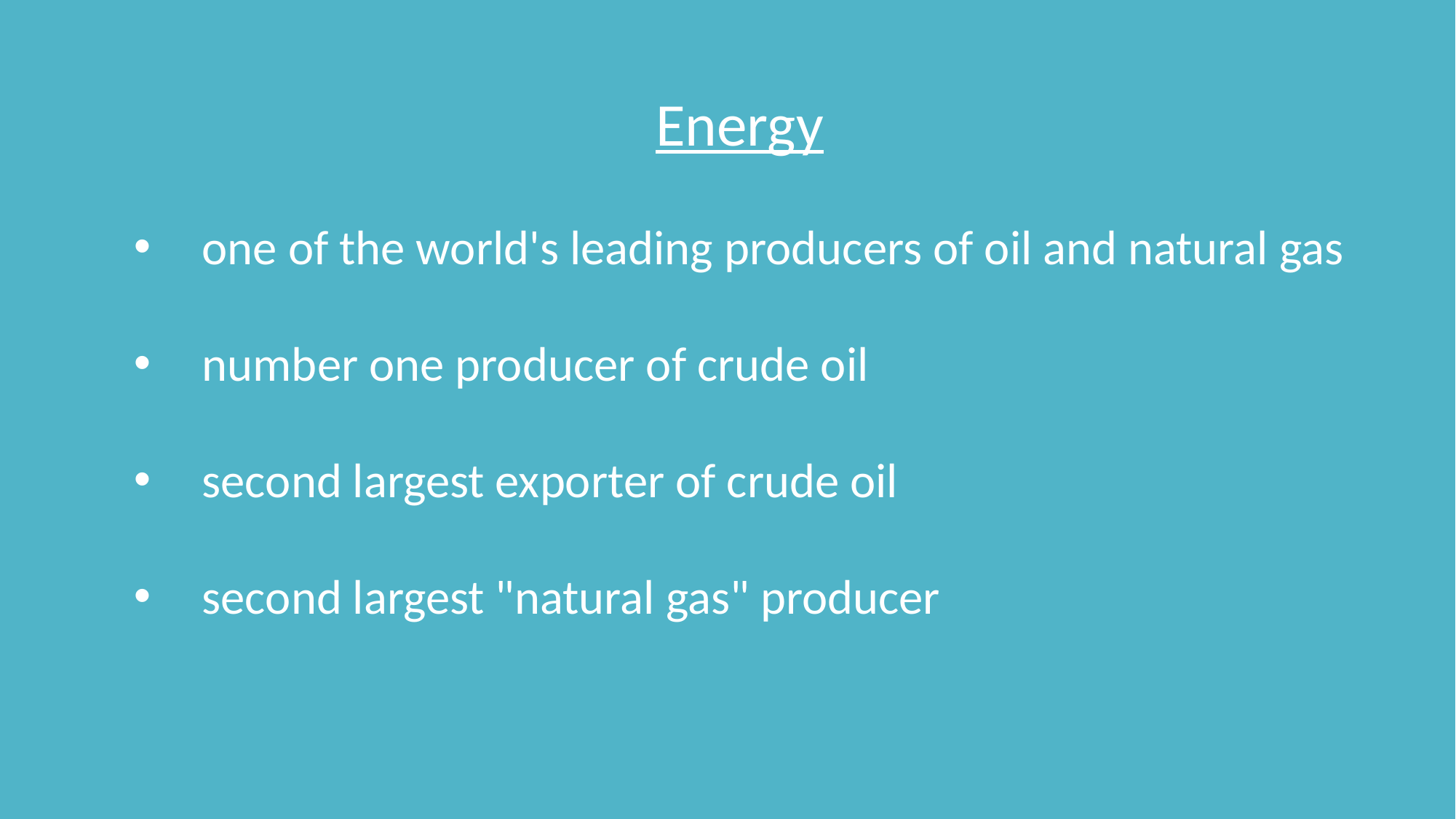

Energy

one of the world's leading producers of oil and natural gas

number one producer of crude oil

second largest exporter of crude oil

second largest "natural gas" producer